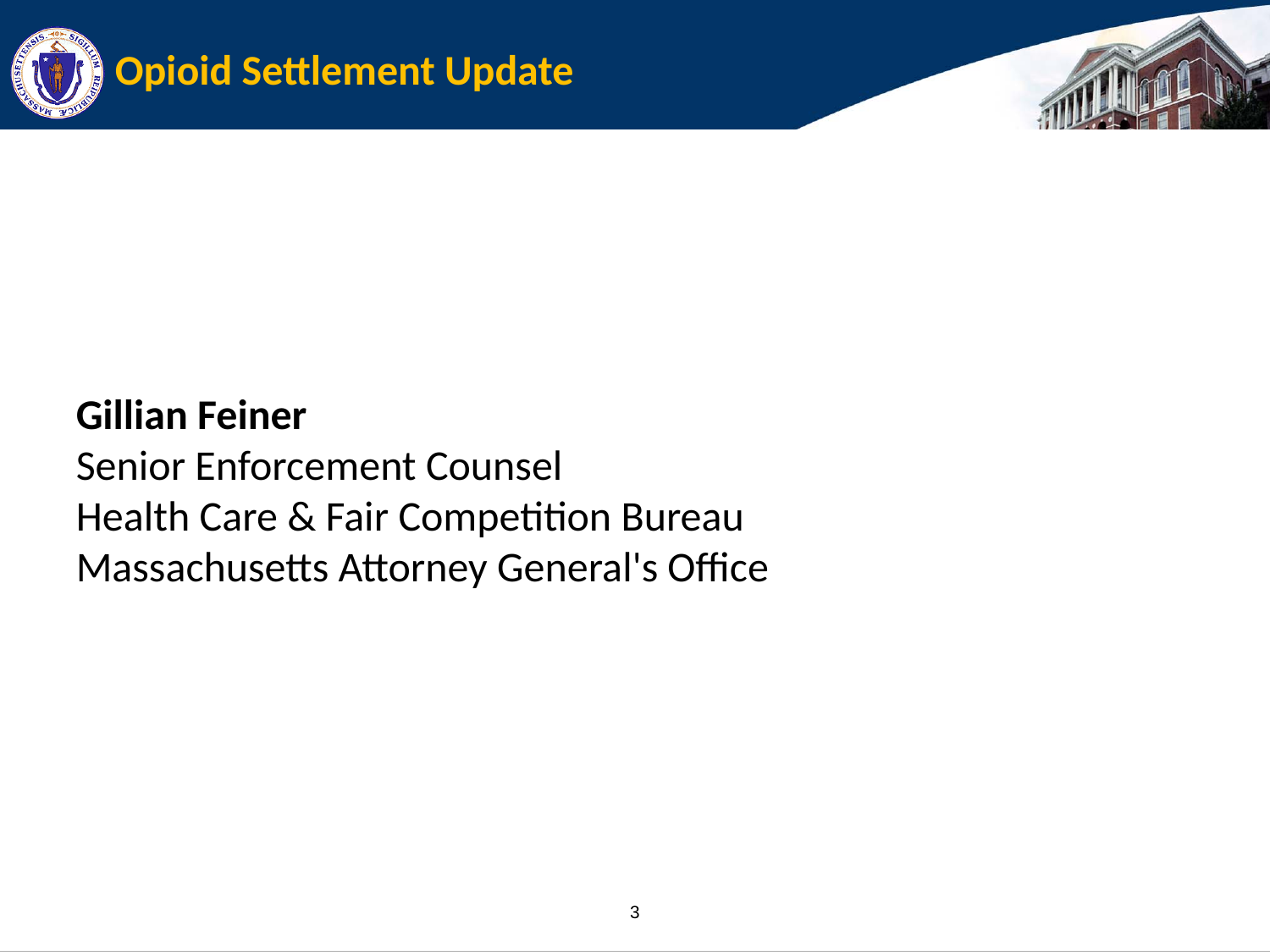

# Opioid Settlement Update
Gillian Feiner
Senior Enforcement Counsel
Health Care & Fair Competition Bureau
Massachusetts Attorney General's Office